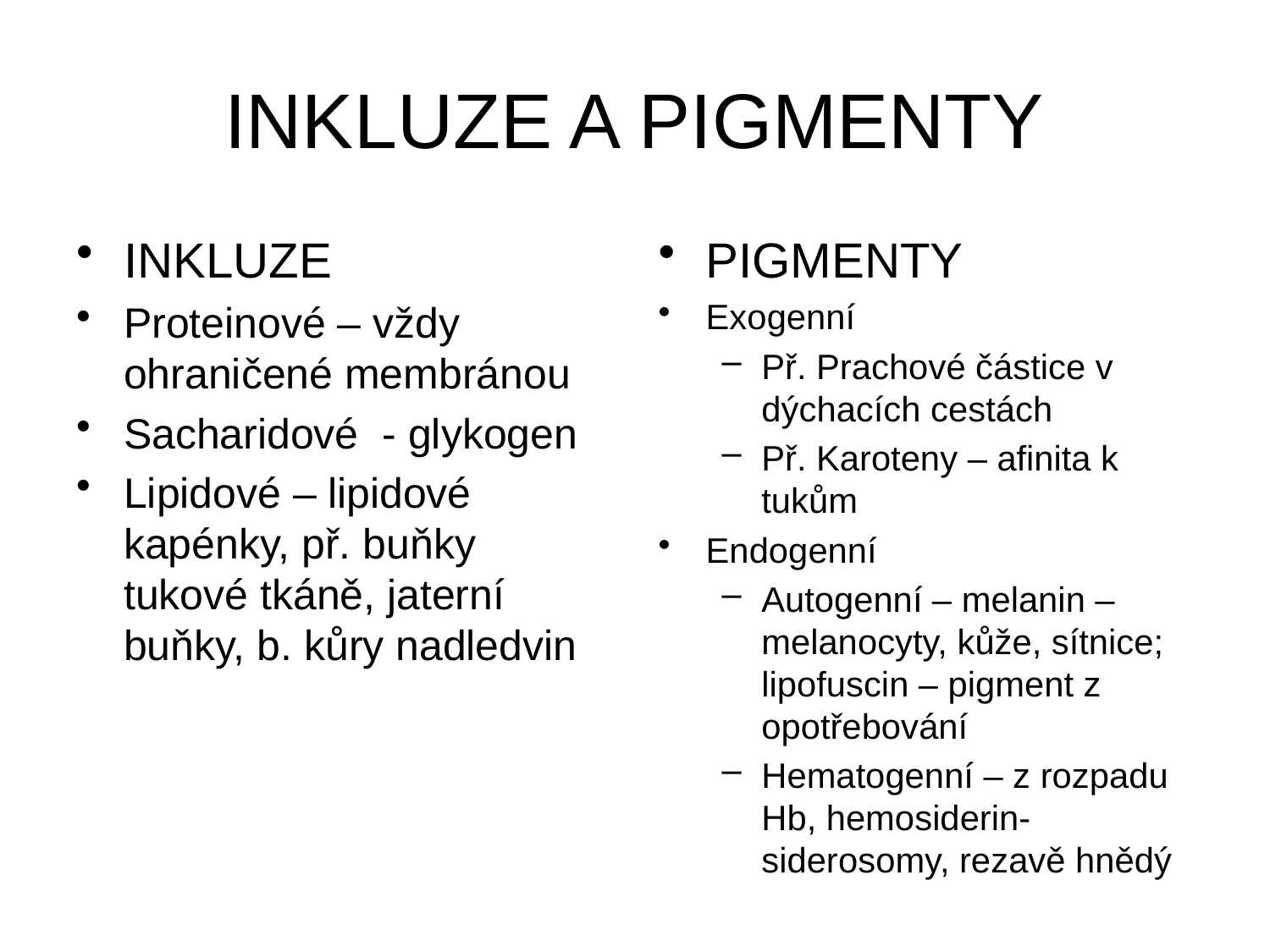

# INKLUZE A PIGMENTY
INKLUZE
Proteinové – vždy ohraničené membránou
Sacharidové  - glykogen
Lipidové – lipidové kapénky, př. buňky tukové tkáně, jaterní buňky, b. kůry nadledvin
PIGMENTY
Exogenní
Př. Prachové částice v dýchacích cestách
Př. Karoteny – afinita k tukům
Endogenní
Autogenní – melanin – melanocyty, kůže, sítnice; lipofuscin – pigment z opotřebování
Hematogenní – z rozpadu Hb, hemosiderin-siderosomy, rezavě hnědý